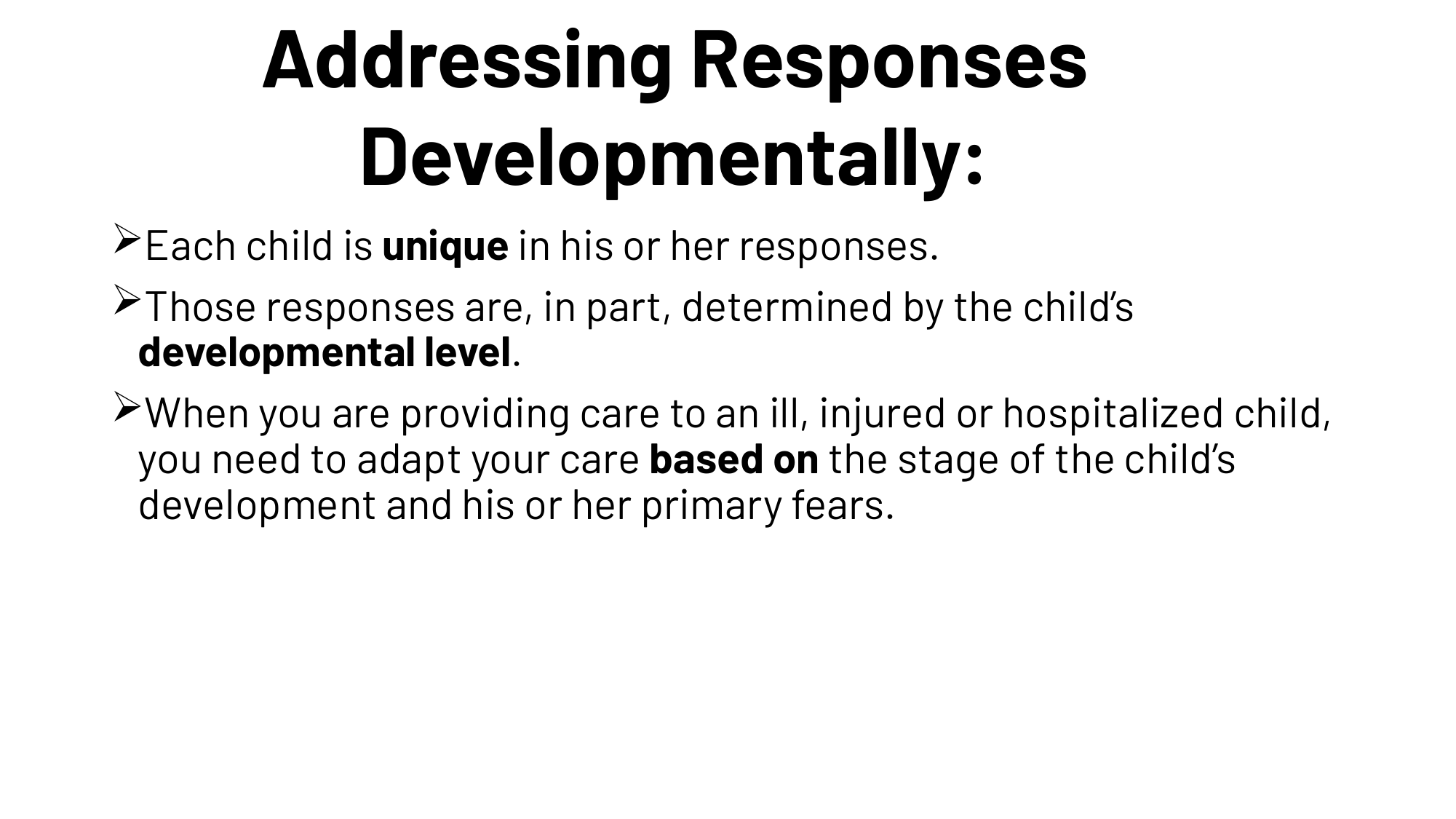

Addressing Responses Developmentally:
Each child is unique in his or her responses.
Those responses are, in part, determined by the child’s developmental level.
When you are providing care to an ill, injured or hospitalized child, you need to adapt your care based on the stage of the child’s development and his or her primary fears.